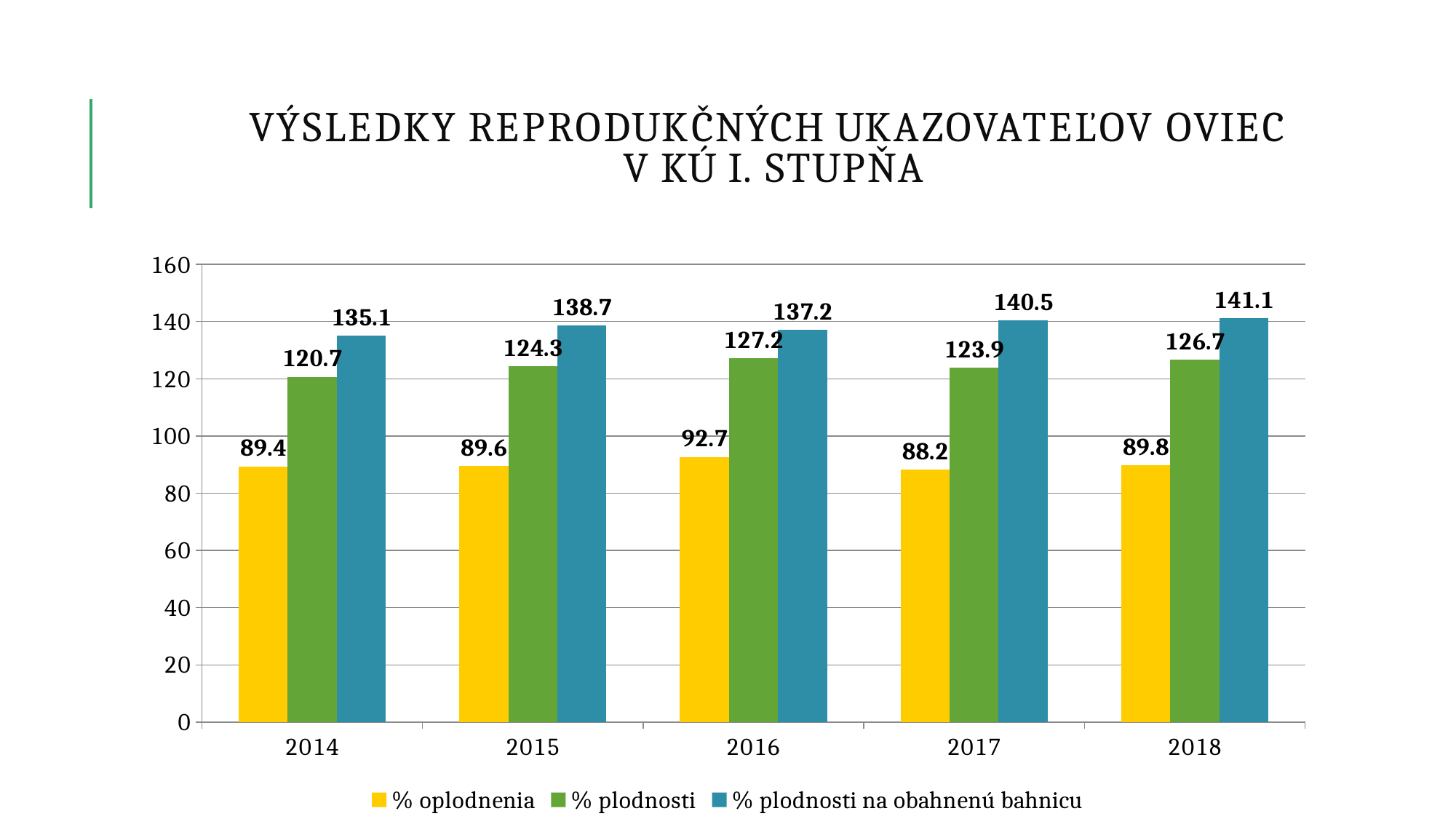

# Výsledky reProdukčných ukazovateľov oviec V KÚ I. stupňa

### Chart

| Category | % oplodnenia | % plodnosti | % plodnosti na obahnenú bahnicu |
|---|---|---|---|
| 2014 | 89.4 | 120.7 | 135.1 |
| 2015 | 89.6 | 124.3 | 138.7 |
| 2016 | 92.7 | 127.2 | 137.2 |
| 2017 | 88.2 | 123.9 | 140.5 |
| 2018 | 89.8 | 126.7 | 141.1 |